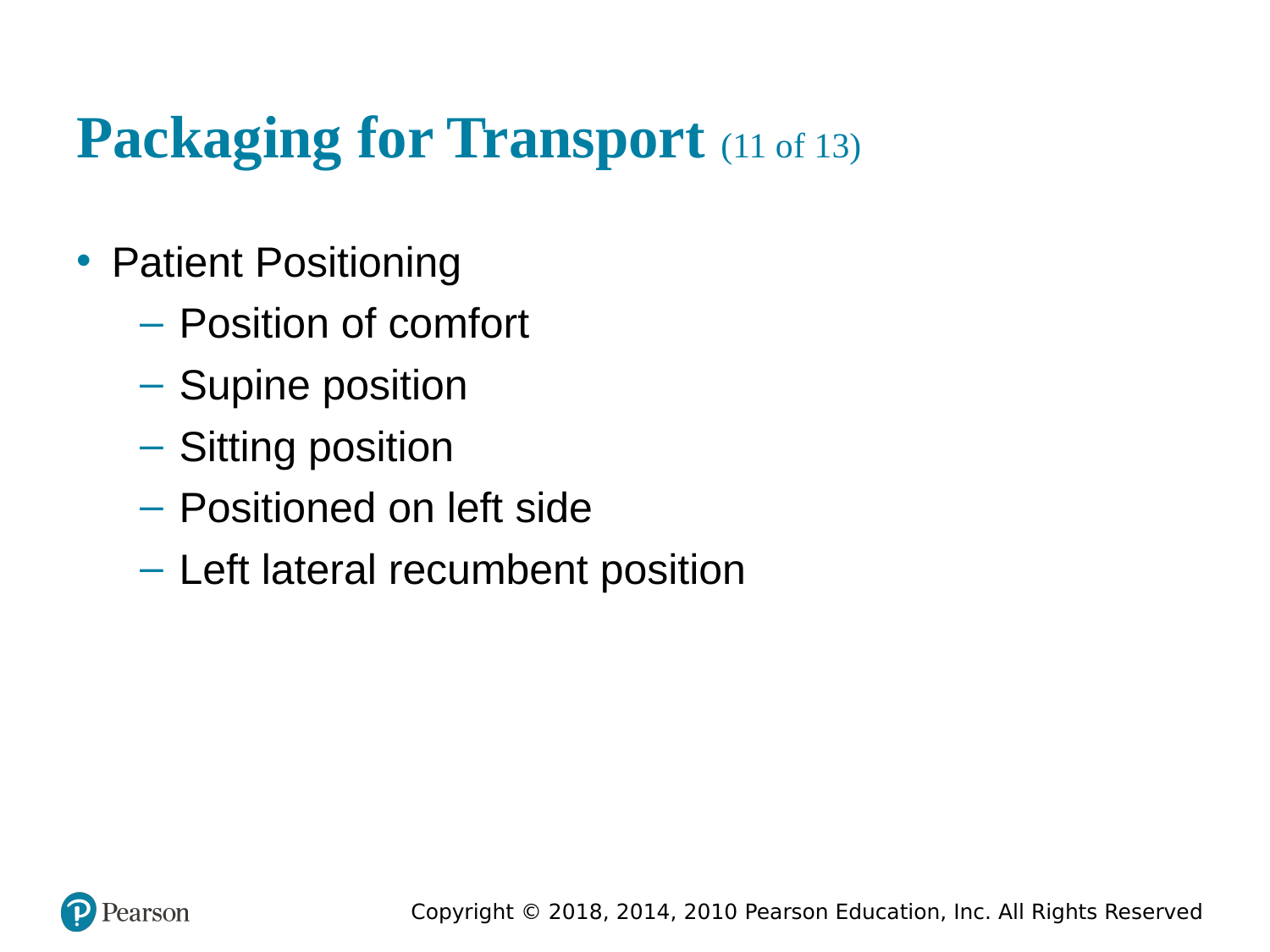

# Packaging for Transport (11 of 13)
Patient Positioning
Position of comfort
Supine position
Sitting position
Positioned on left side
Left lateral recumbent position